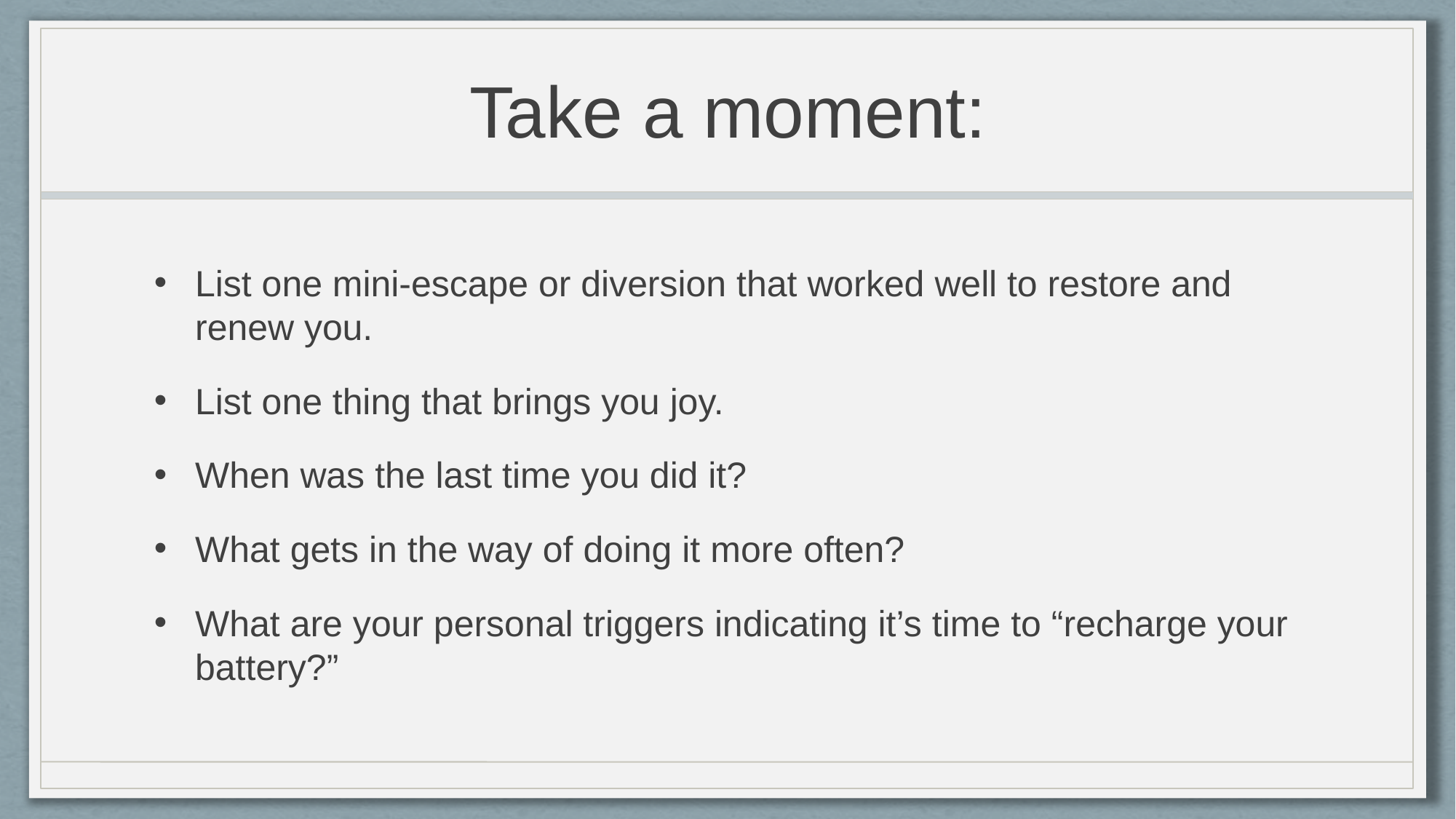

# Take a moment:
List one mini-escape or diversion that worked well to restore and renew you.
List one thing that brings you joy.
When was the last time you did it?
What gets in the way of doing it more often?
What are your personal triggers indicating it’s time to “recharge your battery?”